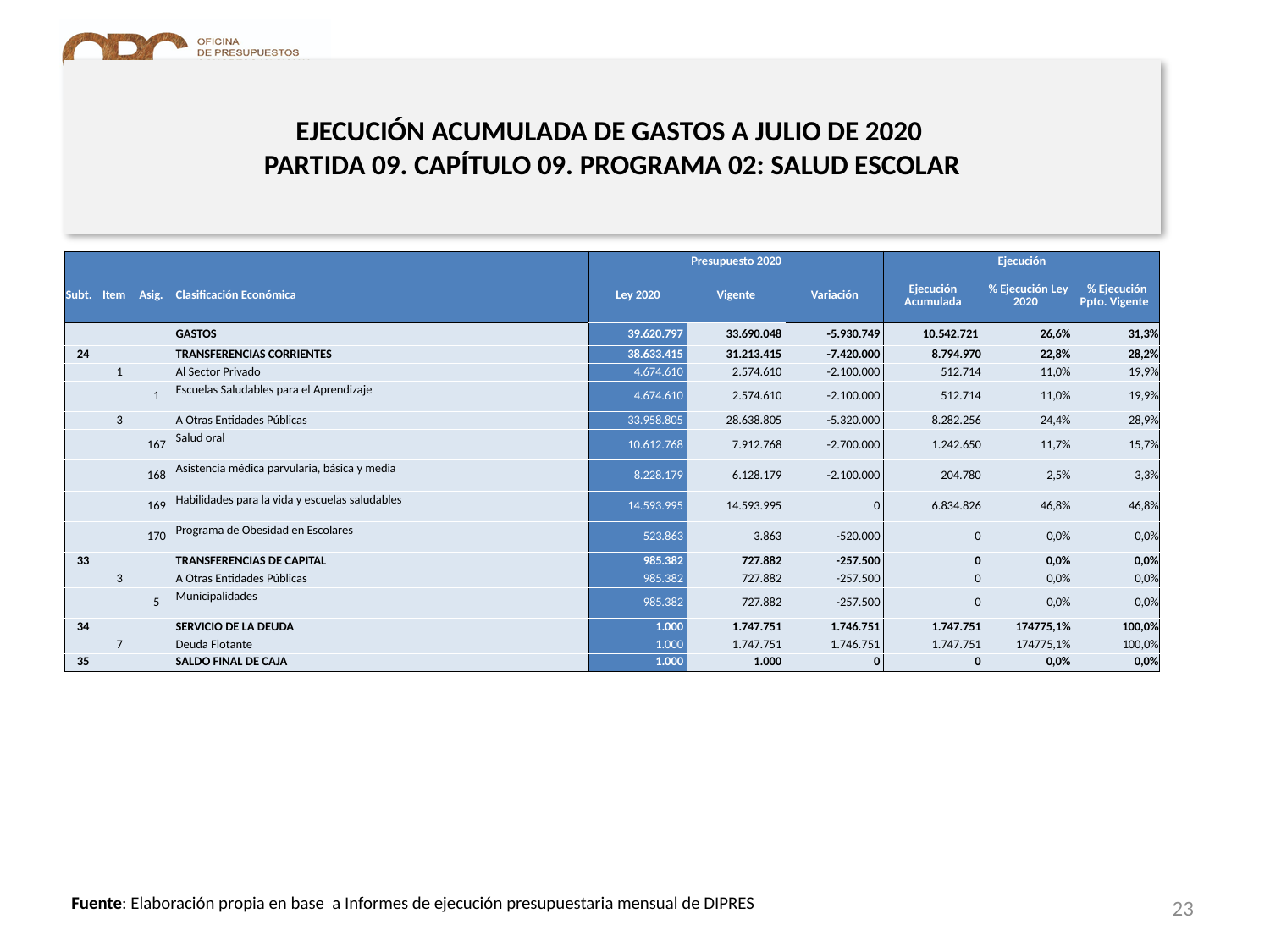

# EJECUCIÓN ACUMULADA DE GASTOS A JULIO DE 2020 PARTIDA 09. CAPÍTULO 09. PROGRAMA 02: SALUD ESCOLAR
en miles de pesos 2020
|  |  |  |  | Presupuesto 2020 |  |  | Ejecución |  |  |
| --- | --- | --- | --- | --- | --- | --- | --- | --- | --- |
| Subt. | Item | Asig. | Clasificación Económica | Ley 2020 | Vigente | Variación | Ejecución Acumulada | % Ejecución Ley 2020 | % Ejecución Ppto. Vigente |
|  |  |  | GASTOS | 39.620.797 | 33.690.048 | -5.930.749 | 10.542.721 | 26,6% | 31,3% |
| 24 |  |  | TRANSFERENCIAS CORRIENTES | 38.633.415 | 31.213.415 | -7.420.000 | 8.794.970 | 22,8% | 28,2% |
|  | 1 |  | Al Sector Privado | 4.674.610 | 2.574.610 | -2.100.000 | 512.714 | 11,0% | 19,9% |
|  |  | 1 | Escuelas Saludables para el Aprendizaje | 4.674.610 | 2.574.610 | -2.100.000 | 512.714 | 11,0% | 19,9% |
|  | 3 |  | A Otras Entidades Públicas | 33.958.805 | 28.638.805 | -5.320.000 | 8.282.256 | 24,4% | 28,9% |
|  |  | 167 | Salud oral | 10.612.768 | 7.912.768 | -2.700.000 | 1.242.650 | 11,7% | 15,7% |
|  |  | 168 | Asistencia médica parvularia, básica y media | 8.228.179 | 6.128.179 | -2.100.000 | 204.780 | 2,5% | 3,3% |
|  |  | 169 | Habilidades para la vida y escuelas saludables | 14.593.995 | 14.593.995 | 0 | 6.834.826 | 46,8% | 46,8% |
|  |  | 170 | Programa de Obesidad en Escolares | 523.863 | 3.863 | -520.000 | 0 | 0,0% | 0,0% |
| 33 |  |  | TRANSFERENCIAS DE CAPITAL | 985.382 | 727.882 | -257.500 | 0 | 0,0% | 0,0% |
|  | 3 |  | A Otras Entidades Públicas | 985.382 | 727.882 | -257.500 | 0 | 0,0% | 0,0% |
|  |  | 5 | Municipalidades | 985.382 | 727.882 | -257.500 | 0 | 0,0% | 0,0% |
| 34 |  |  | SERVICIO DE LA DEUDA | 1.000 | 1.747.751 | 1.746.751 | 1.747.751 | 174775,1% | 100,0% |
|  | 7 |  | Deuda Flotante | 1.000 | 1.747.751 | 1.746.751 | 1.747.751 | 174775,1% | 100,0% |
| 35 |  |  | SALDO FINAL DE CAJA | 1.000 | 1.000 | 0 | 0 | 0,0% | 0,0% |
23